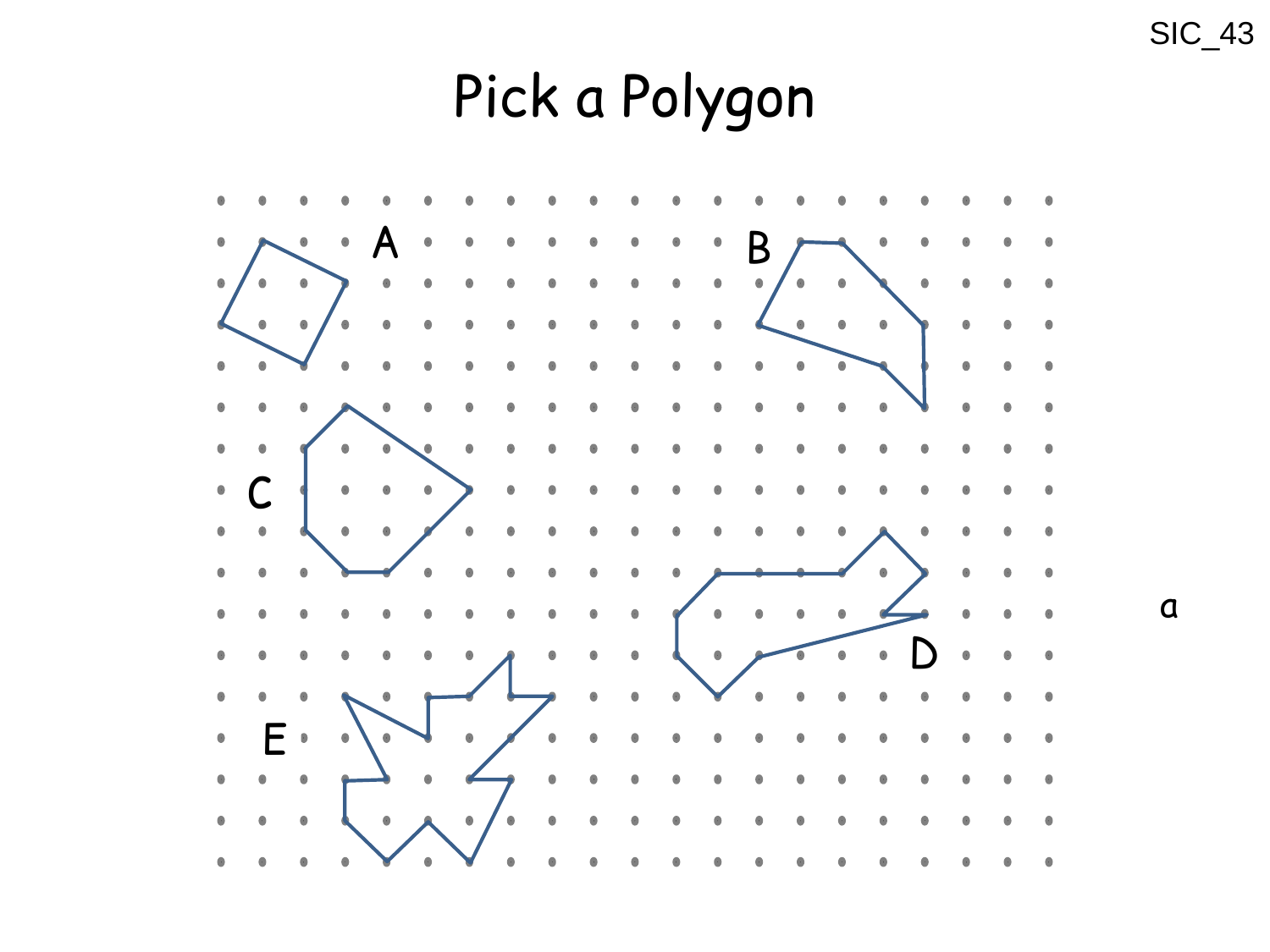

SIC_43
Pick a Polygon

A
B

C
a
D
E